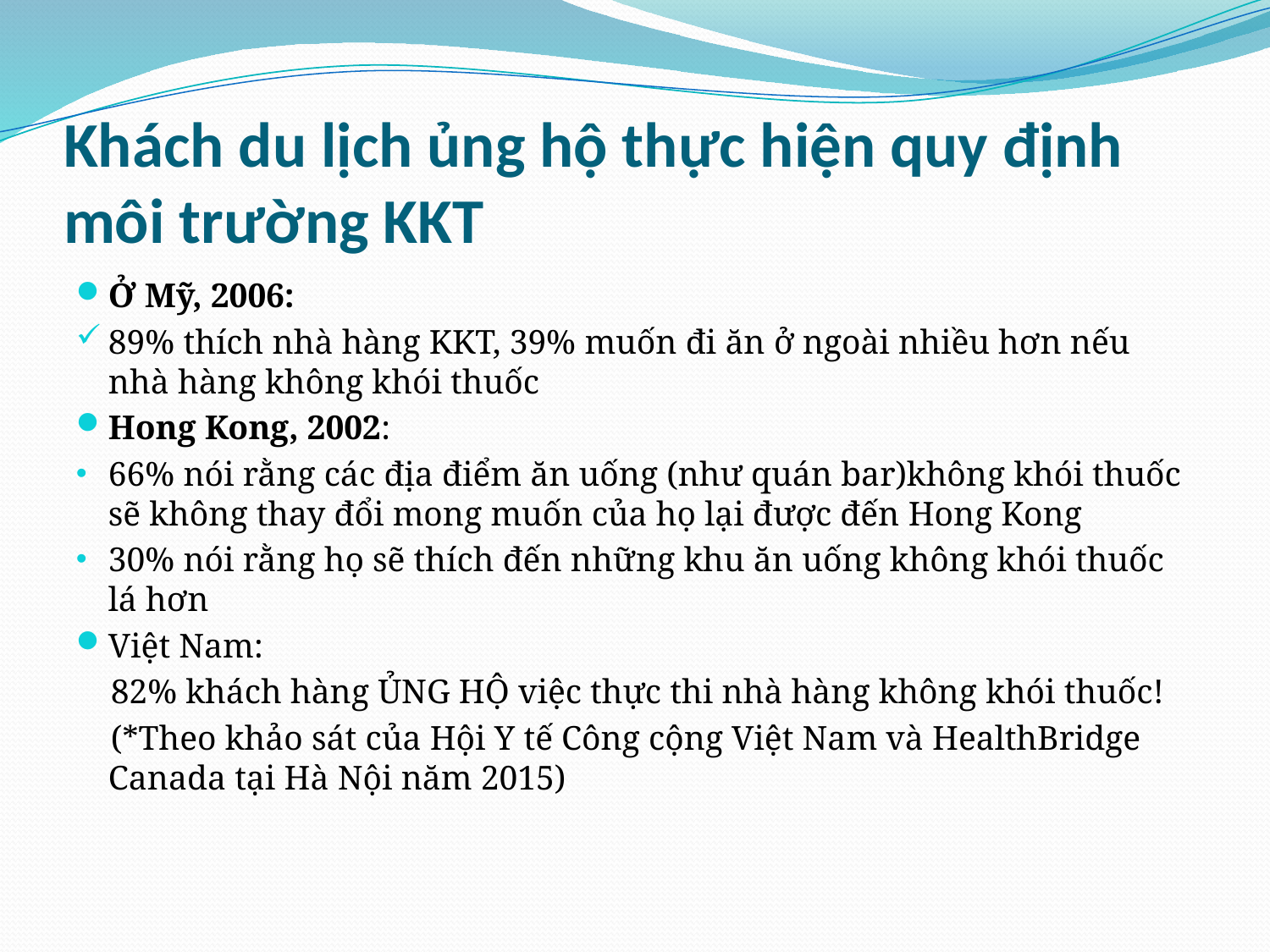

# Khách du lịch ủng hộ thực hiện quy định môi trường KKT
Ở Mỹ, 2006:
89% thích nhà hàng KKT, 39% muốn đi ăn ở ngoài nhiều hơn nếu nhà hàng không khói thuốc
Hong Kong, 2002:
66% nói rằng các địa điểm ăn uống (như quán bar)không khói thuốc sẽ không thay đổi mong muốn của họ lại được đến Hong Kong
30% nói rằng họ sẽ thích đến những khu ăn uống không khói thuốc lá hơn
Việt Nam:
    82% khách hàng ỦNG HỘ việc thực thi nhà hàng không khói thuốc!
    (*Theo khảo sát của Hội Y tế Công cộng Việt Nam và HealthBridge Canada tại Hà Nội năm 2015)